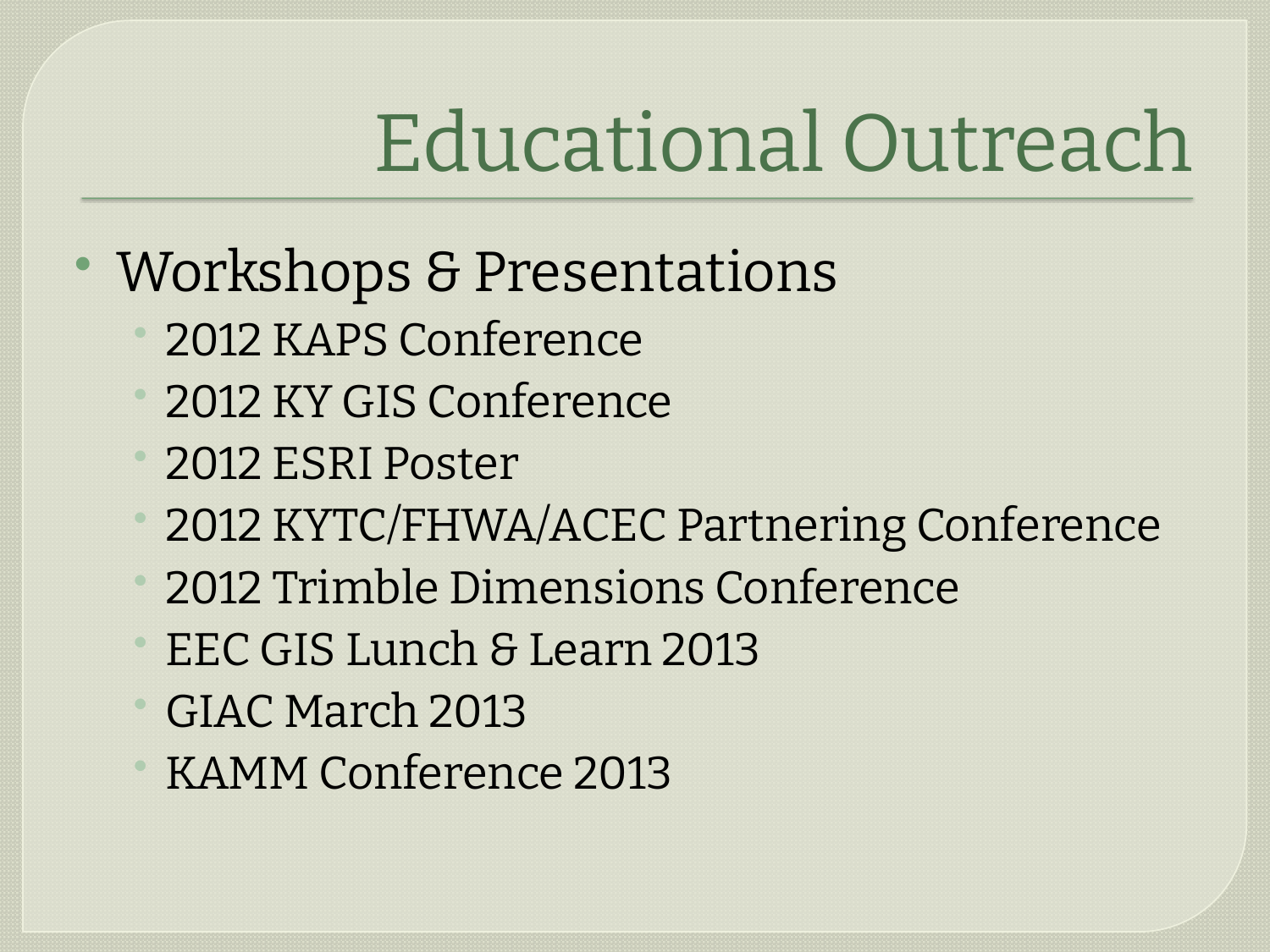

# Educational Outreach
Workshops & Presentations
2012 KAPS Conference
2012 KY GIS Conference
2012 ESRI Poster
2012 KYTC/FHWA/ACEC Partnering Conference
2012 Trimble Dimensions Conference
EEC GIS Lunch & Learn 2013
GIAC March 2013
KAMM Conference 2013